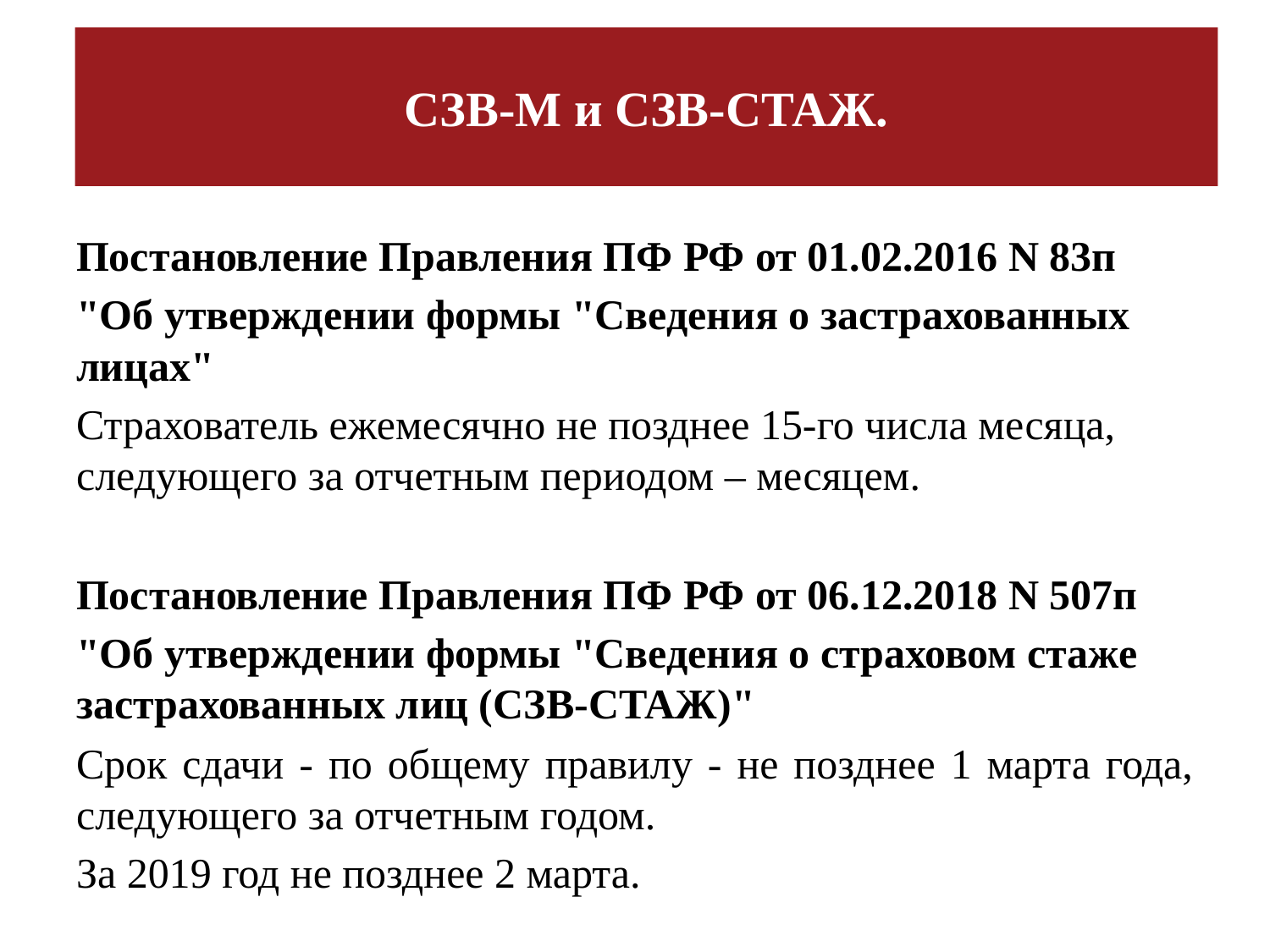

# СЗВ-М и СЗВ-СТАЖ.
Постановление Правления ПФ РФ от 01.02.2016 N 83п
"Об утверждении формы "Сведения о застрахованных лицах"
Страхователь ежемесячно не позднее 15-го числа месяца, следующего за отчетным периодом – месяцем.

Постановление Правления ПФ РФ от 06.12.2018 N 507п
"Об утверждении формы "Сведения о страховом стаже застрахованных лиц (СЗВ-СТАЖ)"
Срок сдачи - по общему правилу - не позднее 1 марта года, следующего за отчетным годом.
За 2019 год не позднее 2 марта.